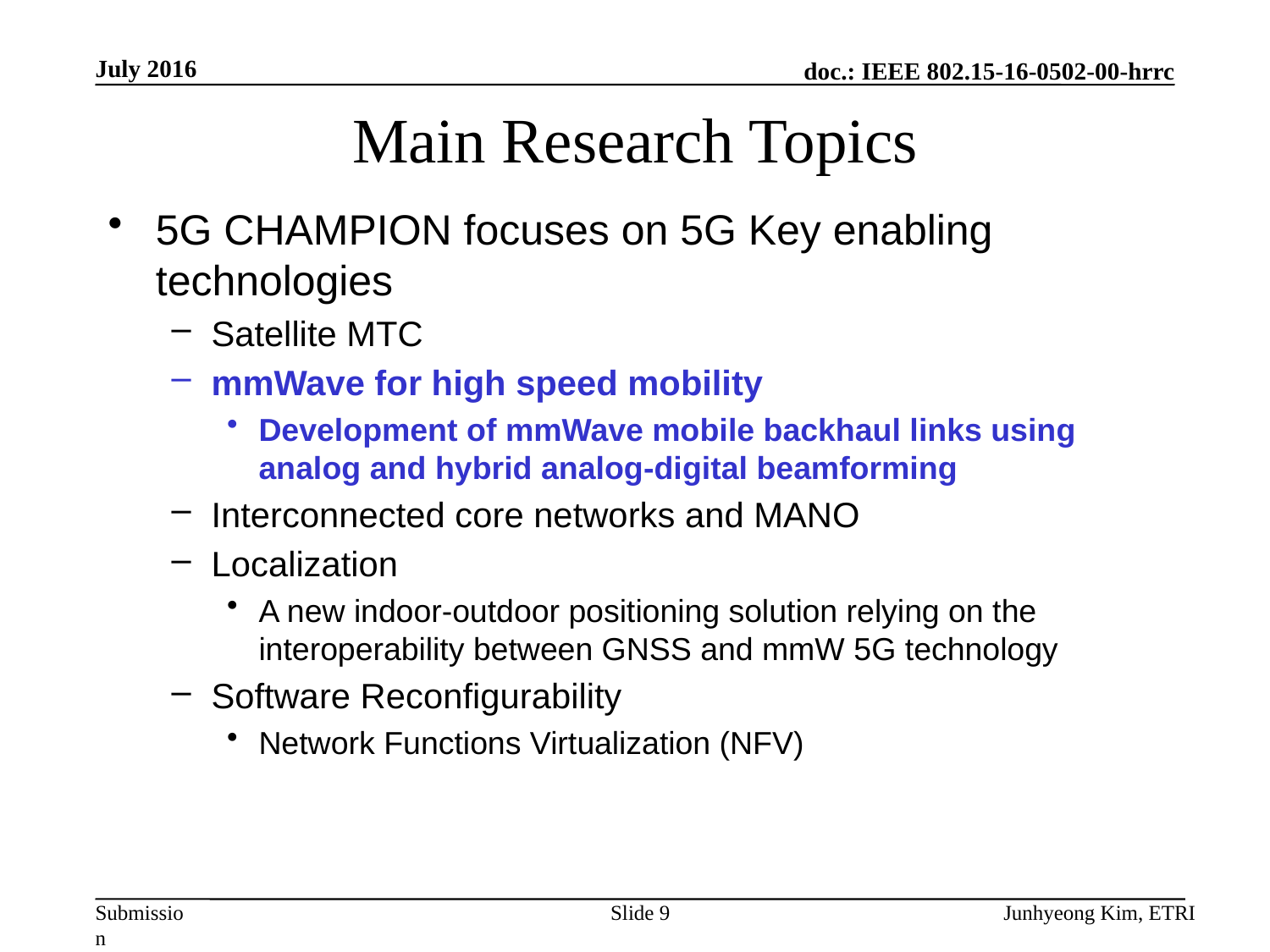

July 2016
# Main Research Topics
5G CHAMPION focuses on 5G Key enabling technologies
Satellite MTC
mmWave for high speed mobility
Development of mmWave mobile backhaul links using analog and hybrid analog-digital beamforming
Interconnected core networks and MANO
Localization
A new indoor-outdoor positioning solution relying on the interoperability between GNSS and mmW 5G technology
Software Reconfigurability
Network Functions Virtualization (NFV)
Slide 9
Junhyeong Kim, ETRI